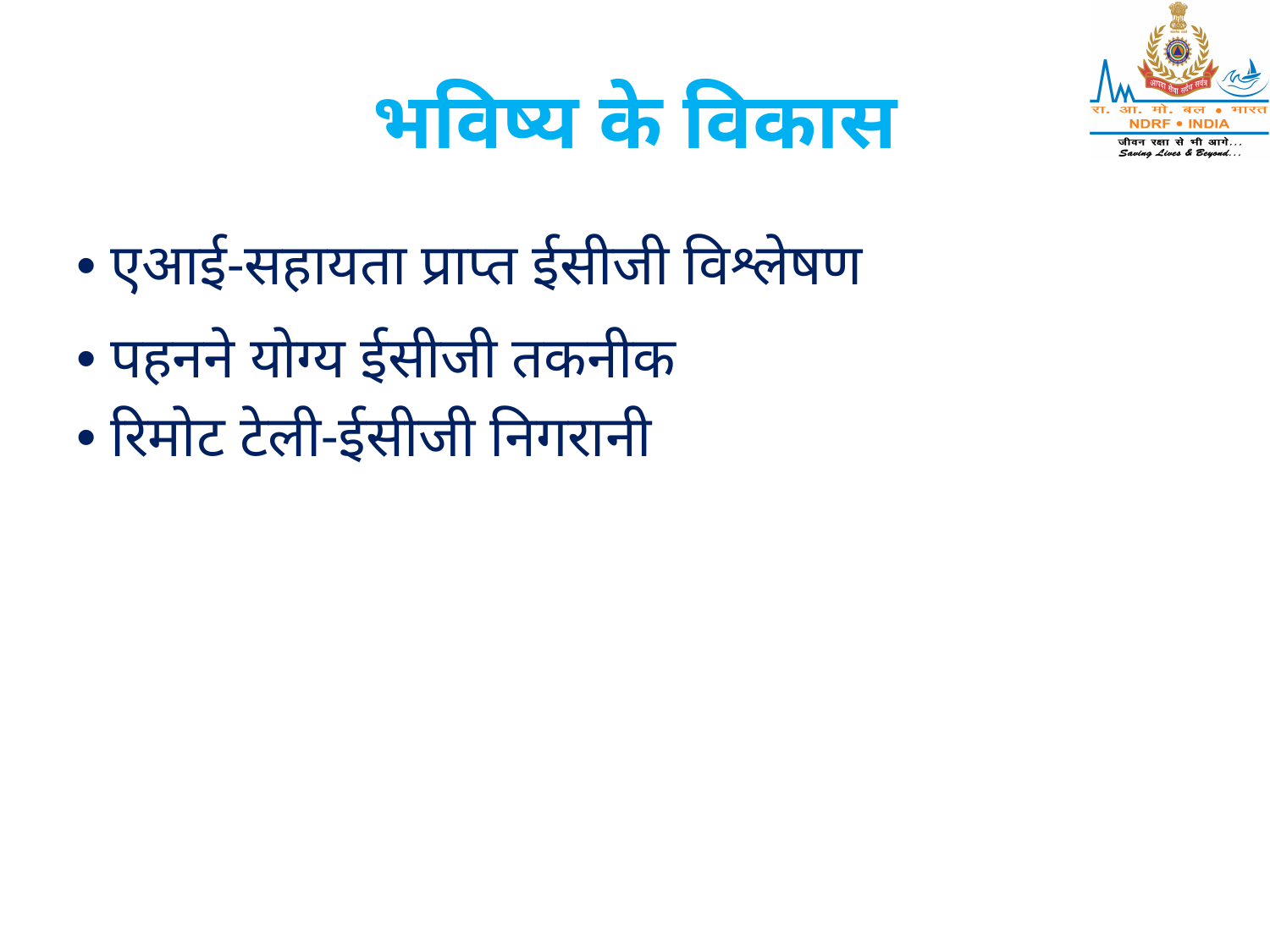

# भविष्य के विकास
• एआई-सहायता प्राप्त ईसीजी विश्लेषण
• पहनने योग्य ईसीजी तकनीक
• रिमोट टेली-ईसीजी निगरानी